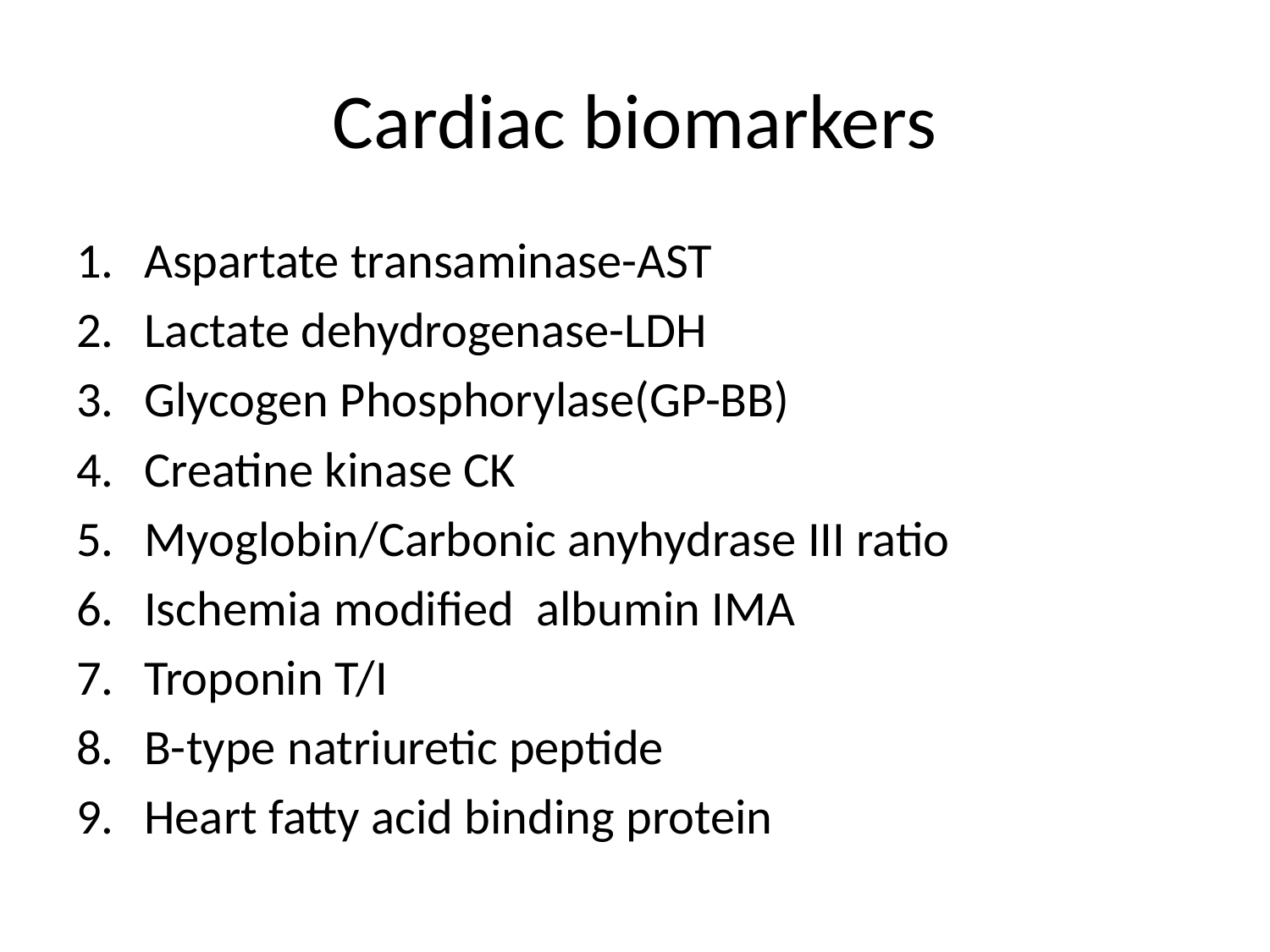

# Cardiac biomarkers
Aspartate transaminase-AST
Lactate dehydrogenase-LDH
Glycogen Phosphorylase(GP-BB)
Creatine kinase CK
Myoglobin/Carbonic anyhydrase III ratio
Ischemia modified  albumin IMA
Troponin T/I
B-type natriuretic peptide
Heart fatty acid binding protein